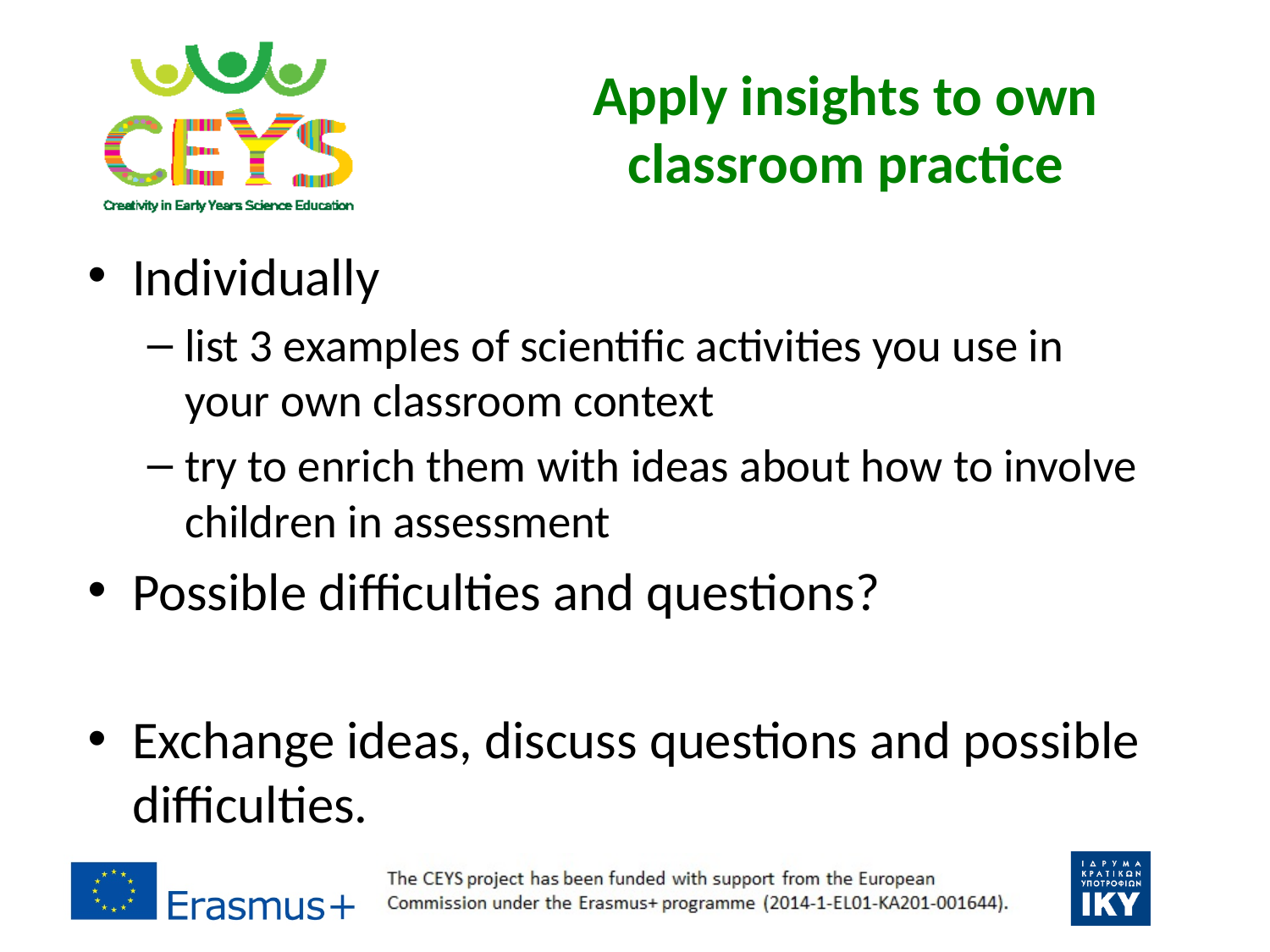

# Apply insights to own classroom practice
Individually
list 3 examples of scientific activities you use in your own classroom context
try to enrich them with ideas about how to involve children in assessment
Possible difficulties and questions?

Exchange ideas, discuss questions and possible difficulties.